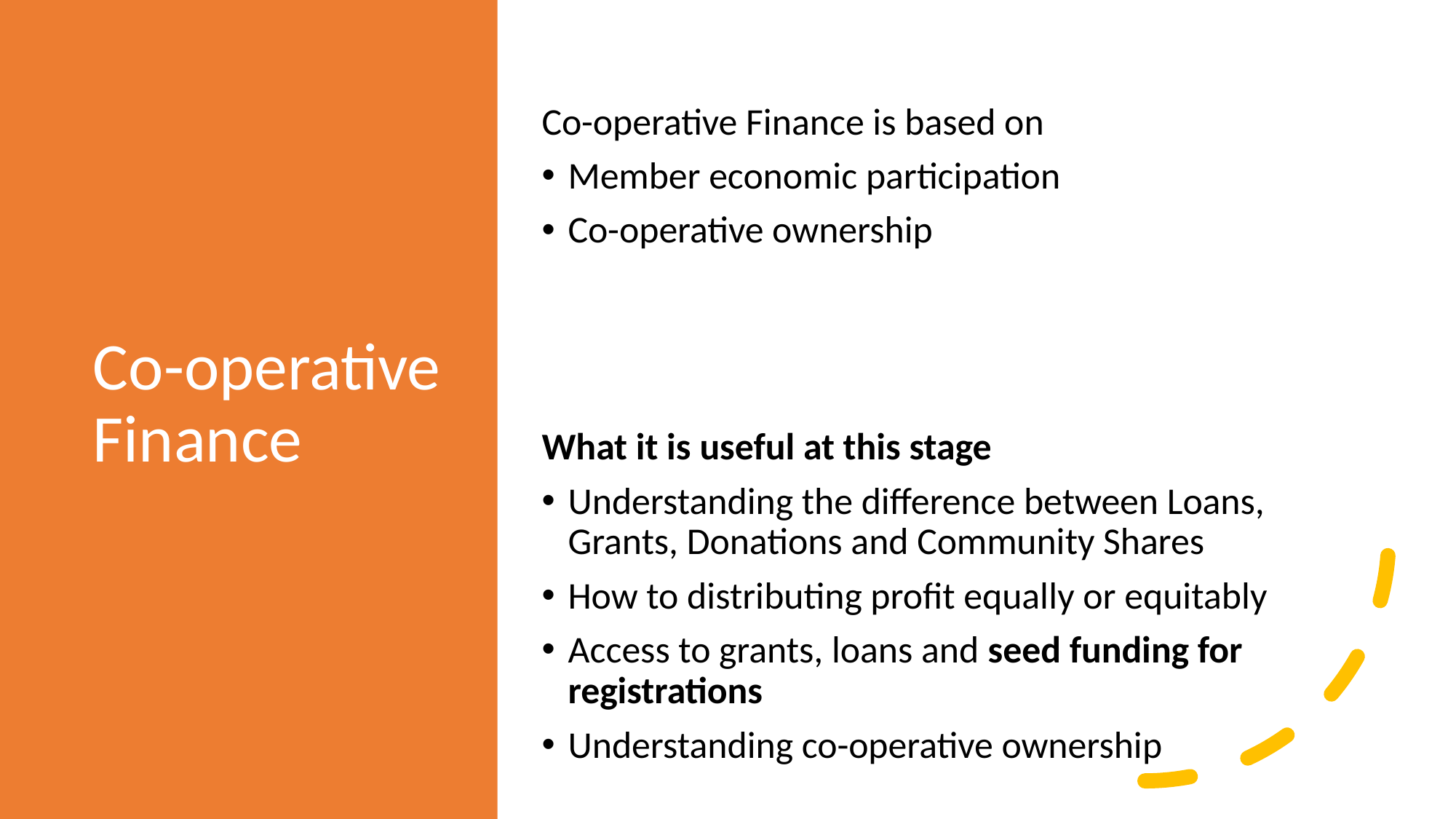

Co-operative Finance is based on
Member economic participation
Co-operative ownership

What it is useful at this stage
Understanding the difference between Loans, Grants, Donations and Community Shares
How to distributing profit equally or equitably
Access to grants, loans and seed funding for registrations
Understanding co-operative ownership

# Co-operative Finance